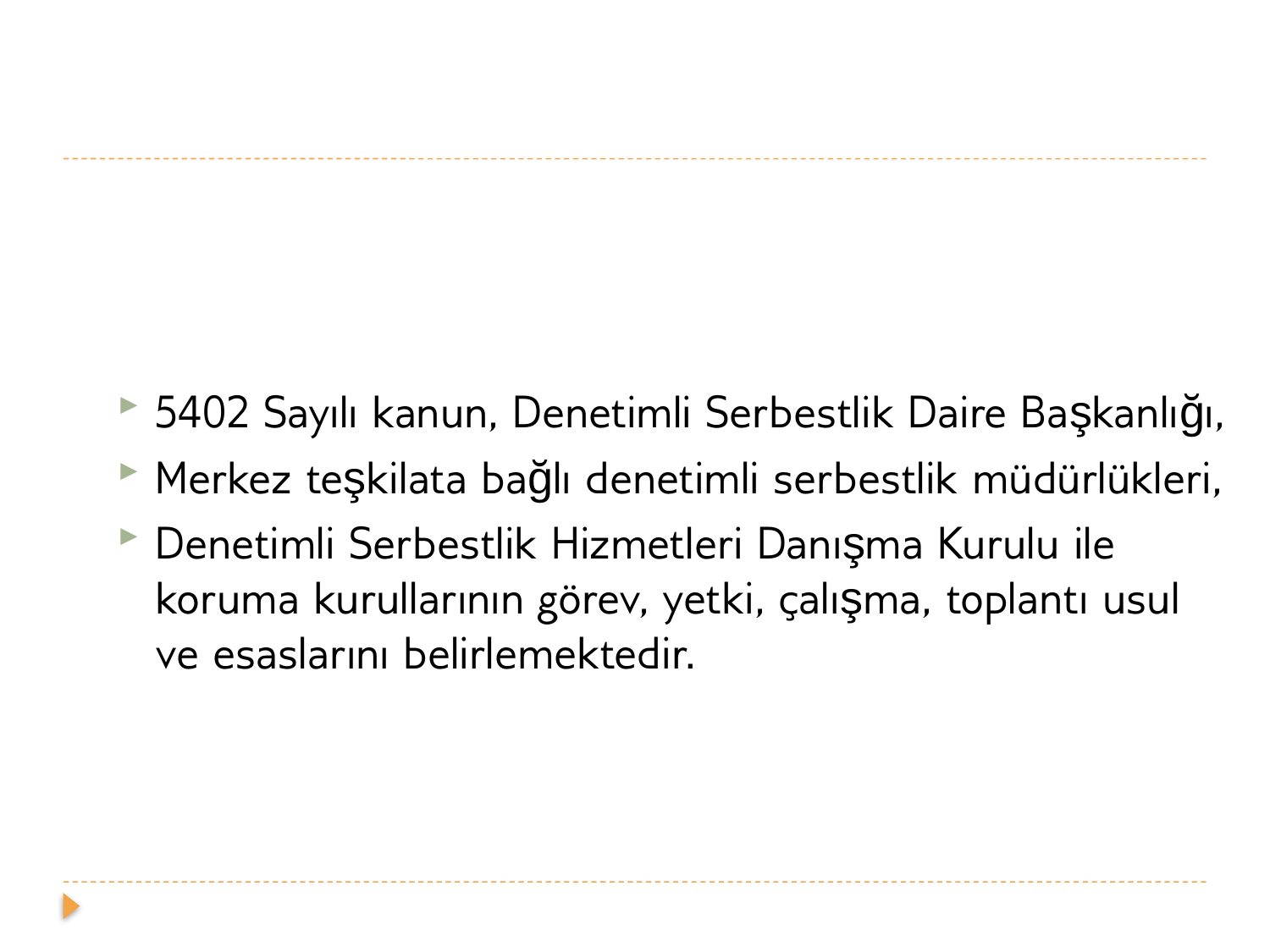

#
5402 Sayılı kanun, Denetimli Serbestlik Daire Başkanlığı,
Merkez teşkilata bağlı denetimli serbestlik müdürlükleri,
Denetimli Serbestlik Hizmetleri Danışma Kurulu ile koruma kurullarının görev, yetki, çalışma, toplantı usul ve esaslarını belirlemektedir.